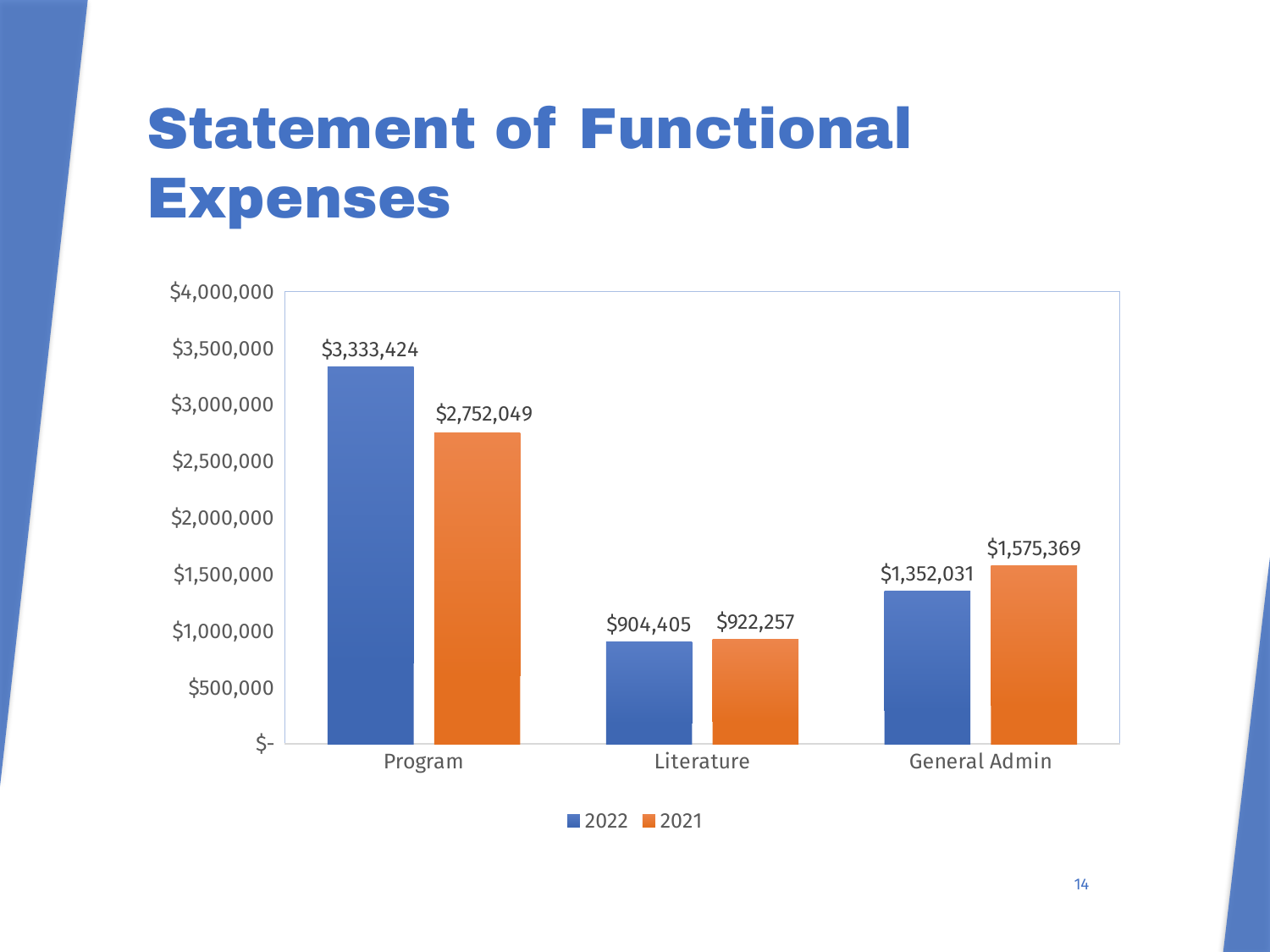

# Statement of Functional Expenses

### Chart

| Category | 2022 | 2021 |
|---|---|---|
| Program | 3333424.0 | 2752049.0 |
| Literature | 904405.0 | 922257.0 |
| General Admin | 1352031.0 | 1575369.0 |
14